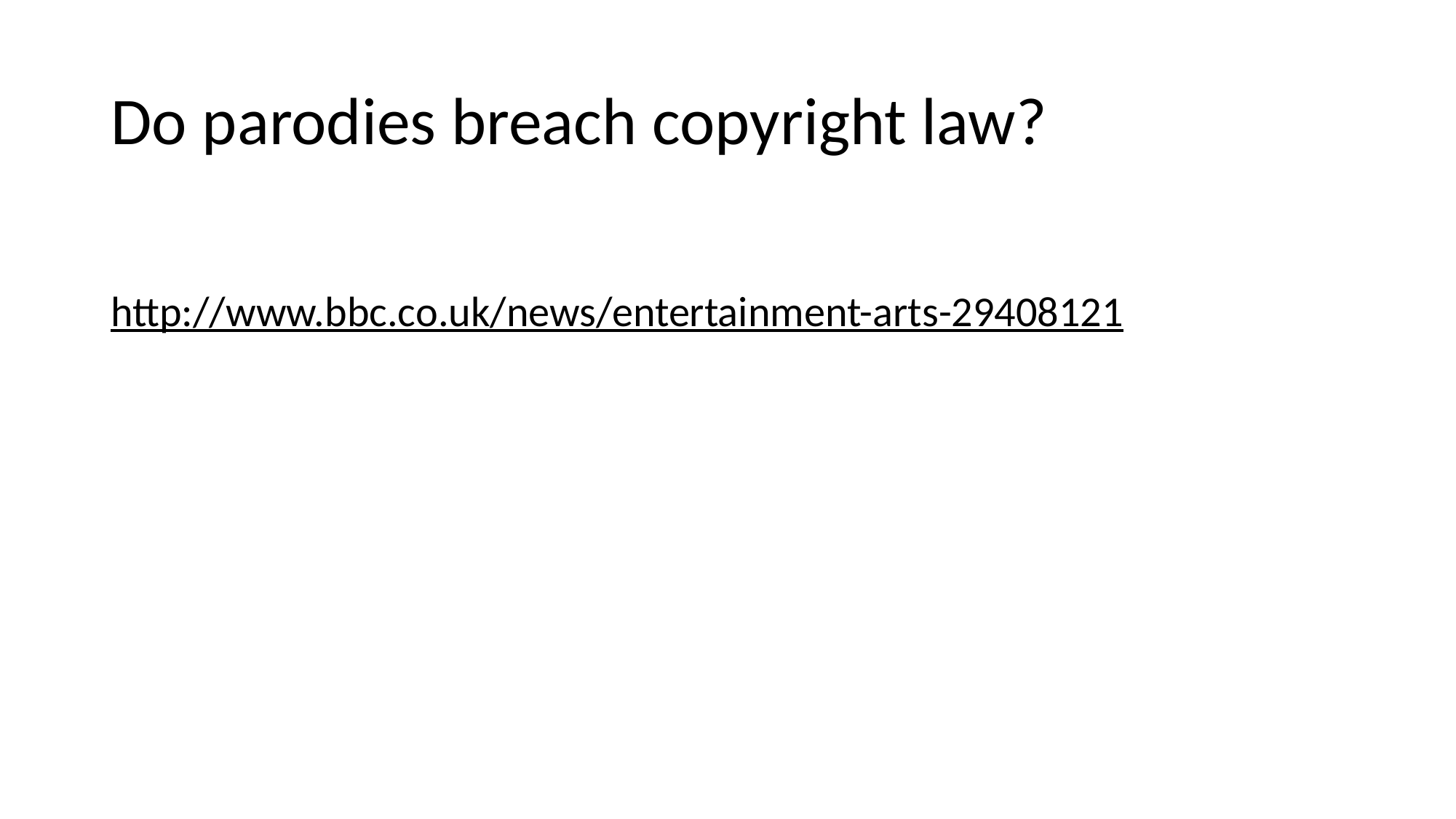

# Do parodies breach copyright law?

http://www.bbc.co.uk/news/entertainment-arts-29408121